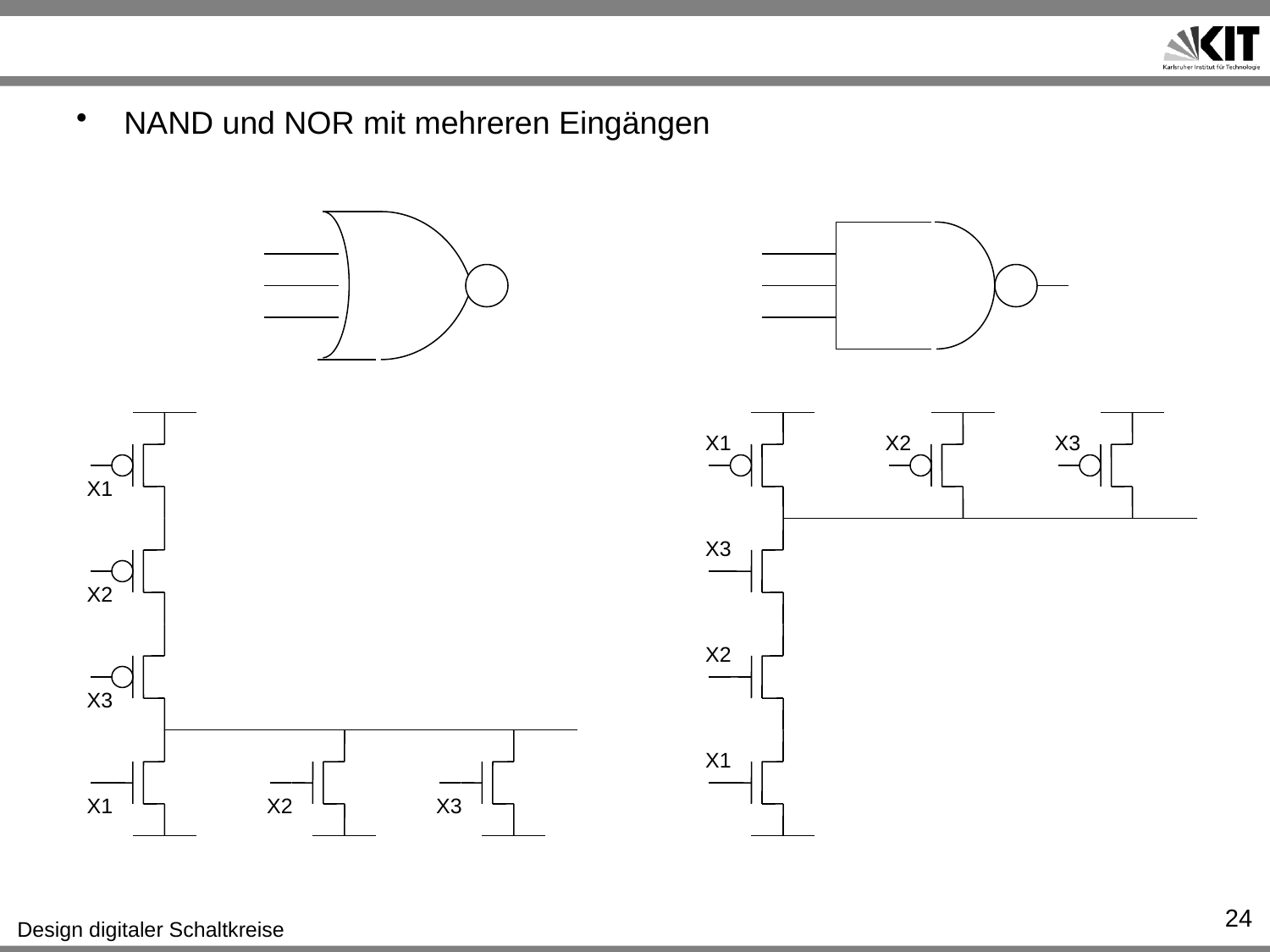

#
NAND und NOR mit mehreren Eingängen

X1
X2
X3

X1

X3

X2

X2

X3

X1
X1
X2
X3
24